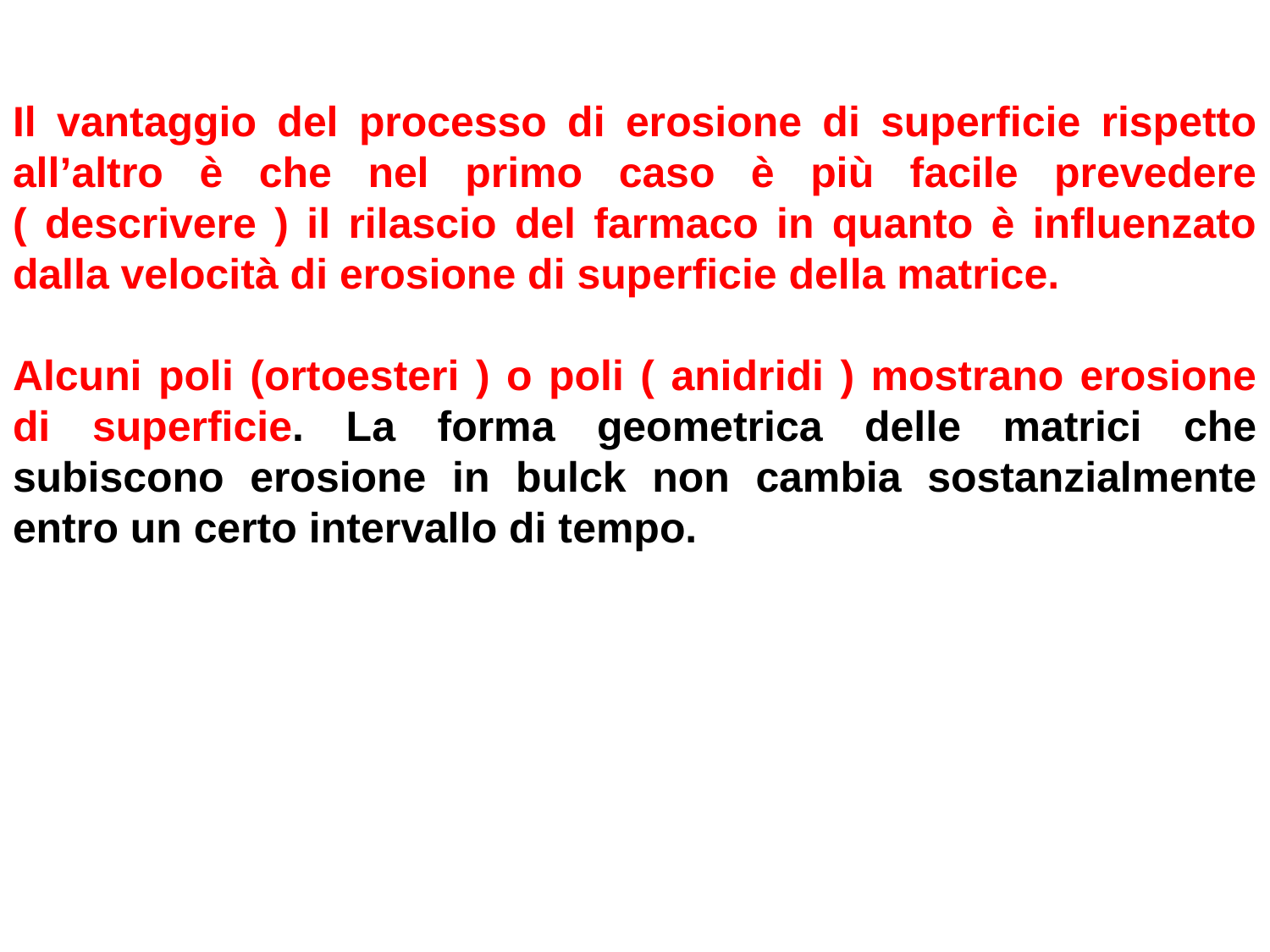

Il vantaggio del processo di erosione di superficie rispetto all’altro è che nel primo caso è più facile prevedere ( descrivere ) il rilascio del farmaco in quanto è influenzato dalla velocità di erosione di superficie della matrice.

Alcuni poli (ortoesteri ) o poli ( anidridi ) mostrano erosione di superficie. La forma geometrica delle matrici che subiscono erosione in bulck non cambia sostanzialmente entro un certo intervallo di tempo.